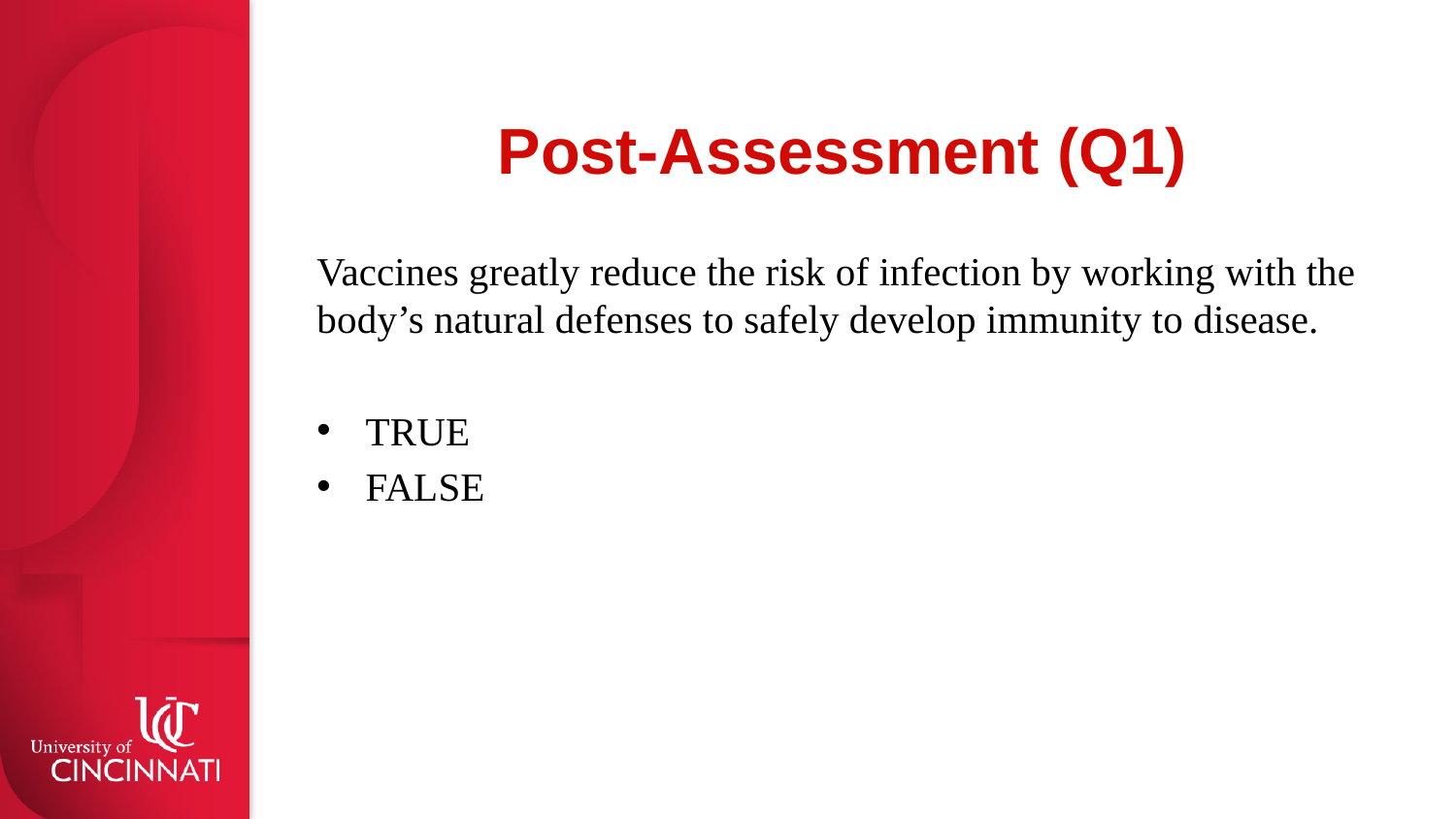

# Post-Assessment (Q1)
Vaccines greatly reduce the risk of infection by working with the body’s natural defenses to safely develop immunity to disease.

TRUE
FALSE